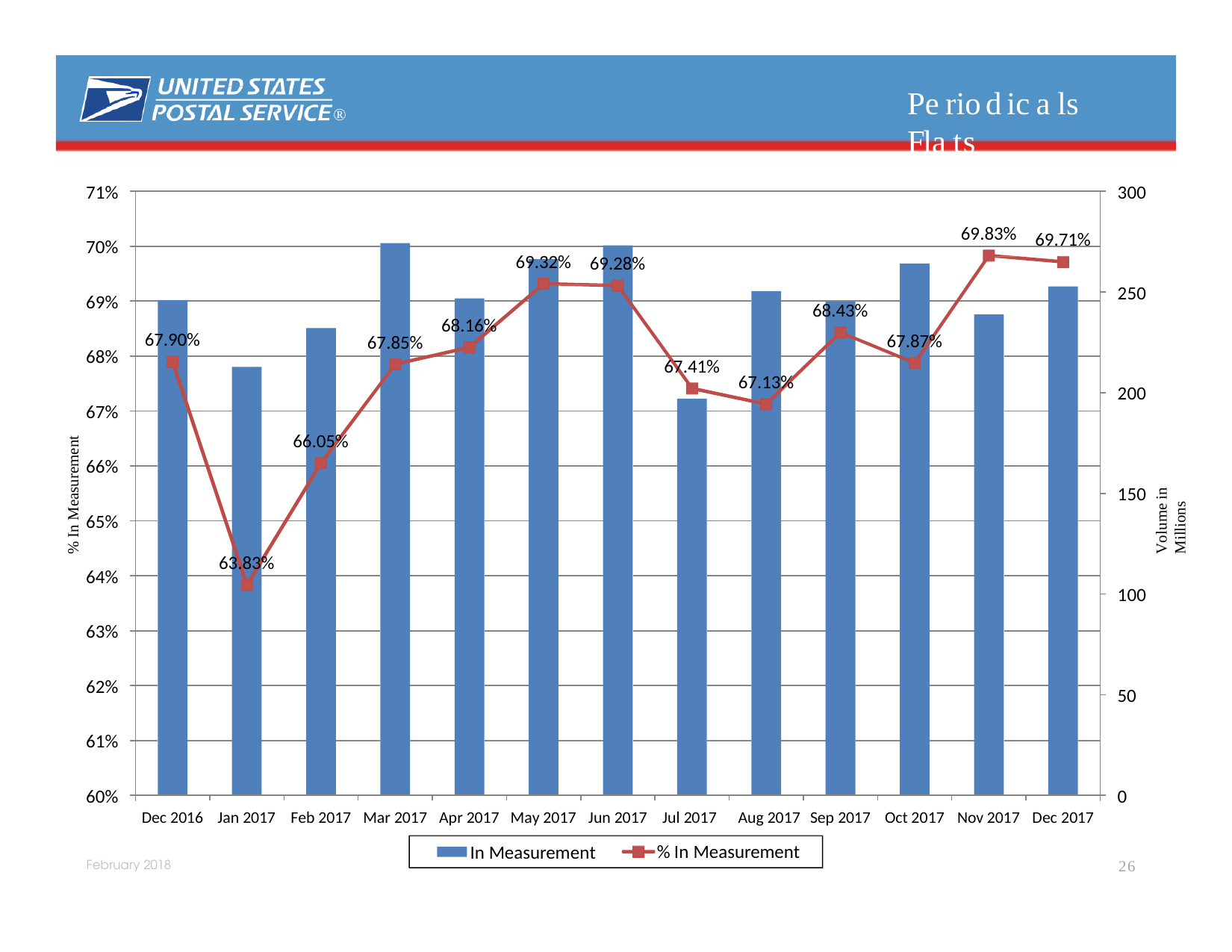

# Periodicals Flats

®
71%
300

69.83%
69.71%
70%

69.32%

69.28%

250

69%

68.43%

68.16%

67.90%

67.87%
67.85%

68%
67.41%

67.13%
200

67%

66.05%
% In Measurement
Volume in Millions
66%

150

65%

63.83%
64%

100

63%

62%
50

61%

60%
0

Dec 2016
Jan 2017
Feb 2017
Mar 2017
Apr 2017   May 2017
Jun 2017
Jul 2017	Aug 2017
% In Measurement
Sep 2017
Oct 2017
Nov 2017
Dec 2017

In Measurement

26
February 2018